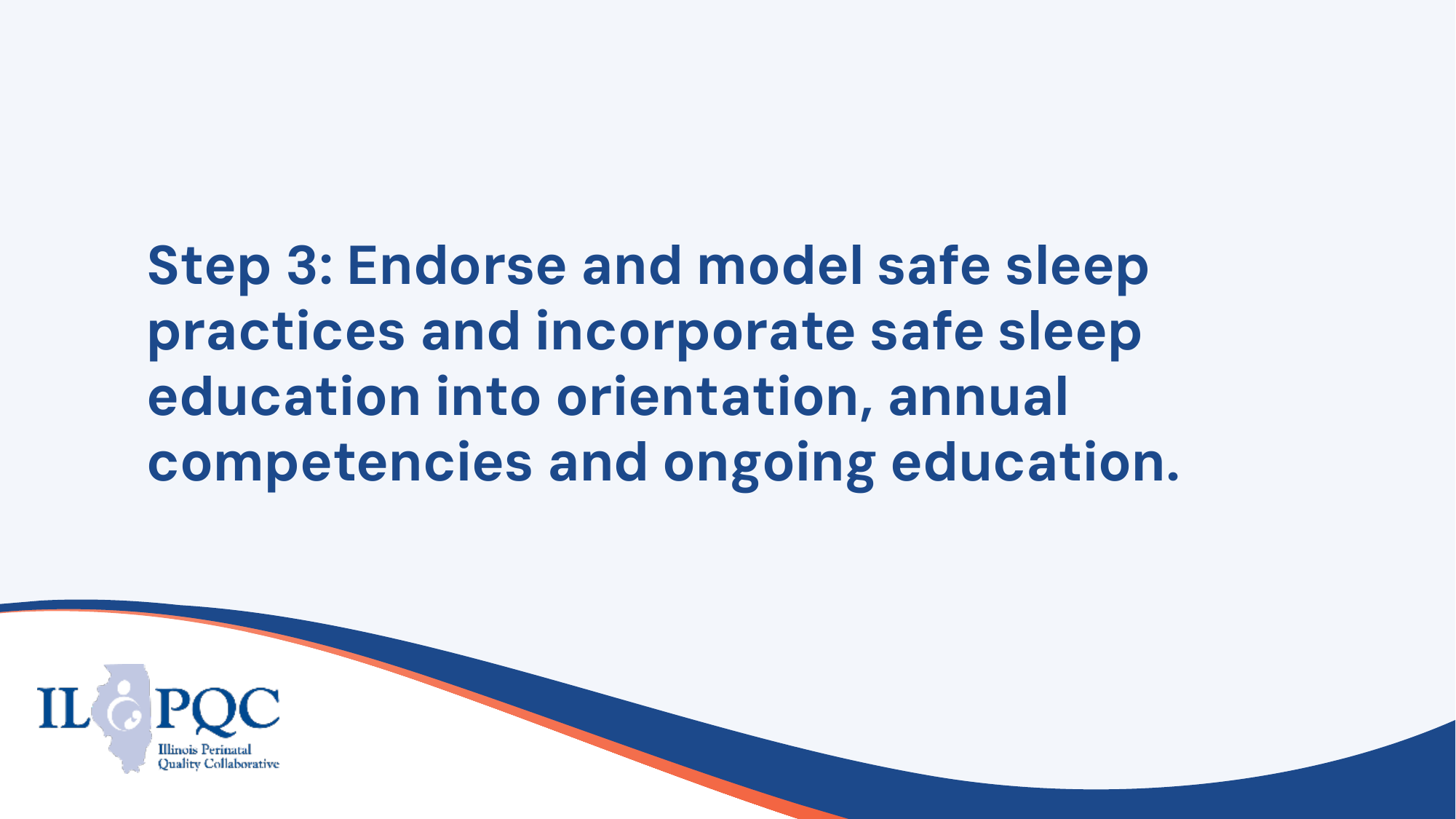

# Step 3: Endorse and model safe sleep practices and incorporate safe sleep education into orientation, annual competencies and ongoing education.